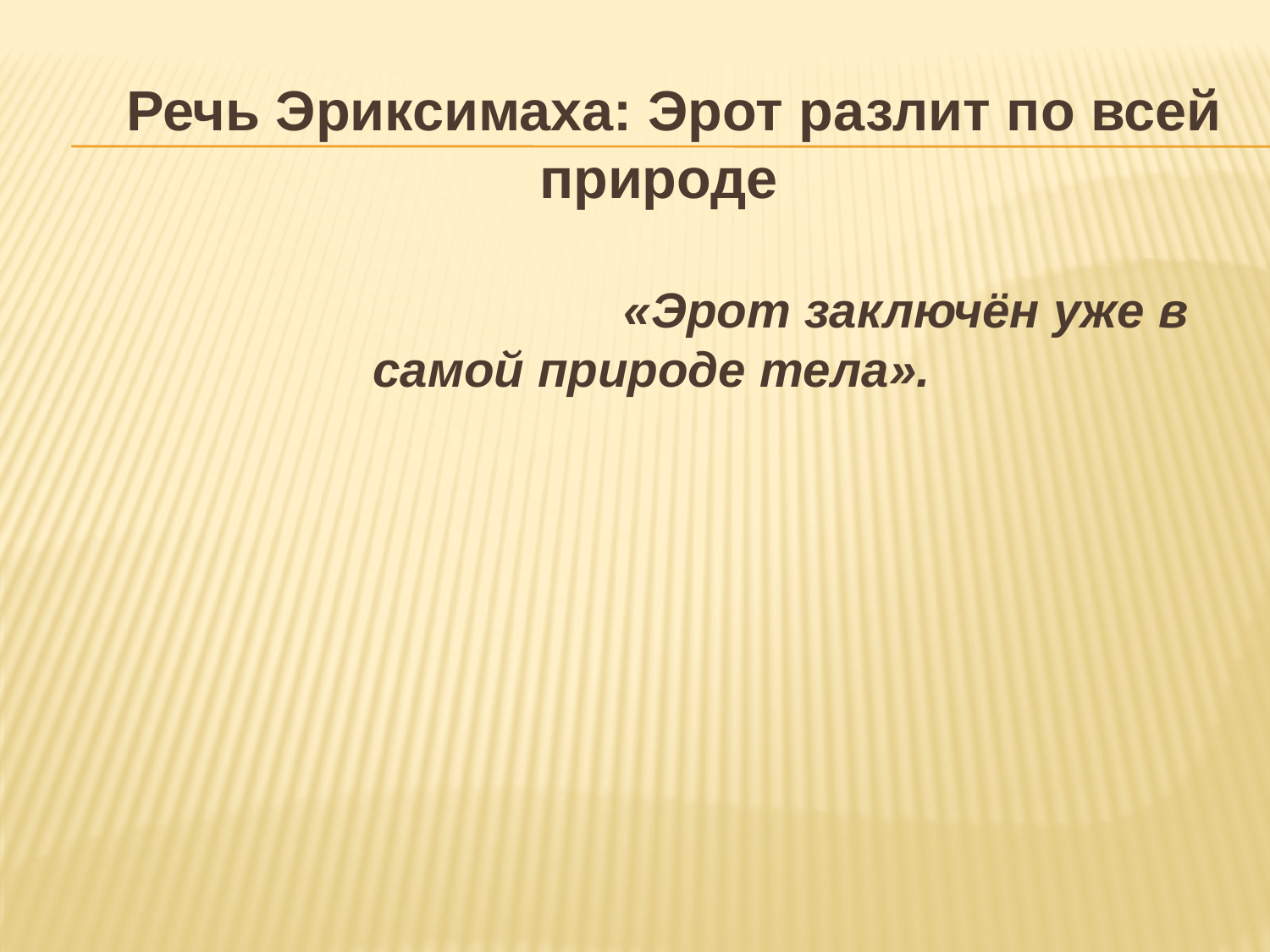

Речь Эриксимаха: Эрот разлит по всей природе
                                                                                                                            «Эрот заключён уже в самой природе тела».
#